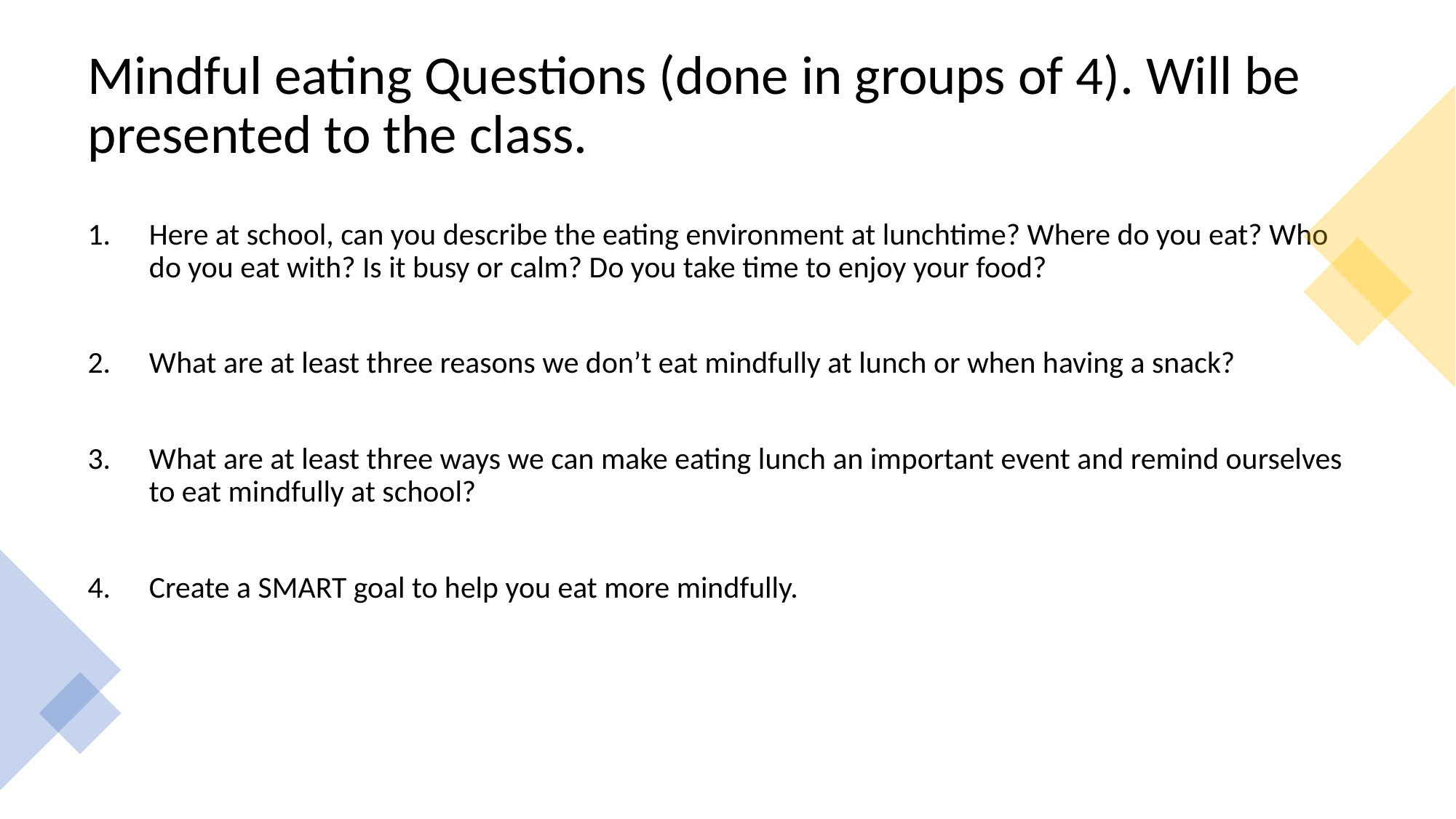

# Mindful eating Questions (done in groups of 4). Will be presented to the class.

Here at school, can you describe the eating environment at lunchtime? Where do you eat? Who do you eat with? Is it busy or calm? Do you take time to enjoy your food?

What are at least three reasons we don’t eat mindfully at lunch or when having a snack?

What are at least three ways we can make eating lunch an important event and remind ourselves to eat mindfully at school?

Create a SMART goal to help you eat more mindfully.